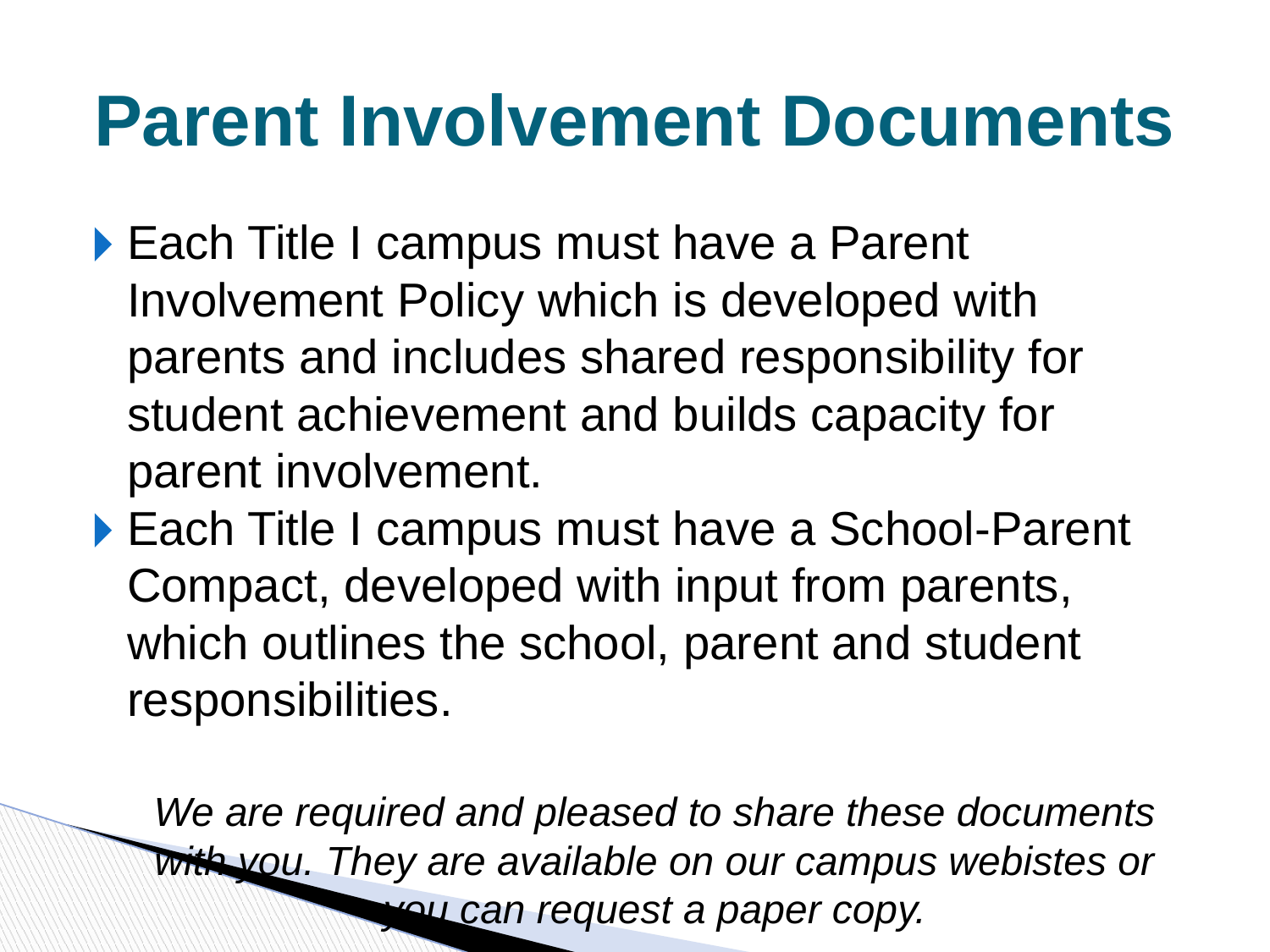

# Parent Involvement Documents
Each Title I campus must have a Parent Involvement Policy which is developed with parents and includes shared responsibility for student achievement and builds capacity for parent involvement.
Each Title I campus must have a School-Parent Compact, developed with input from parents, which outlines the school, parent and student responsibilities.

We are required and pleased to share these documents with you. They are available on our campus webistes or you can request a paper copy.